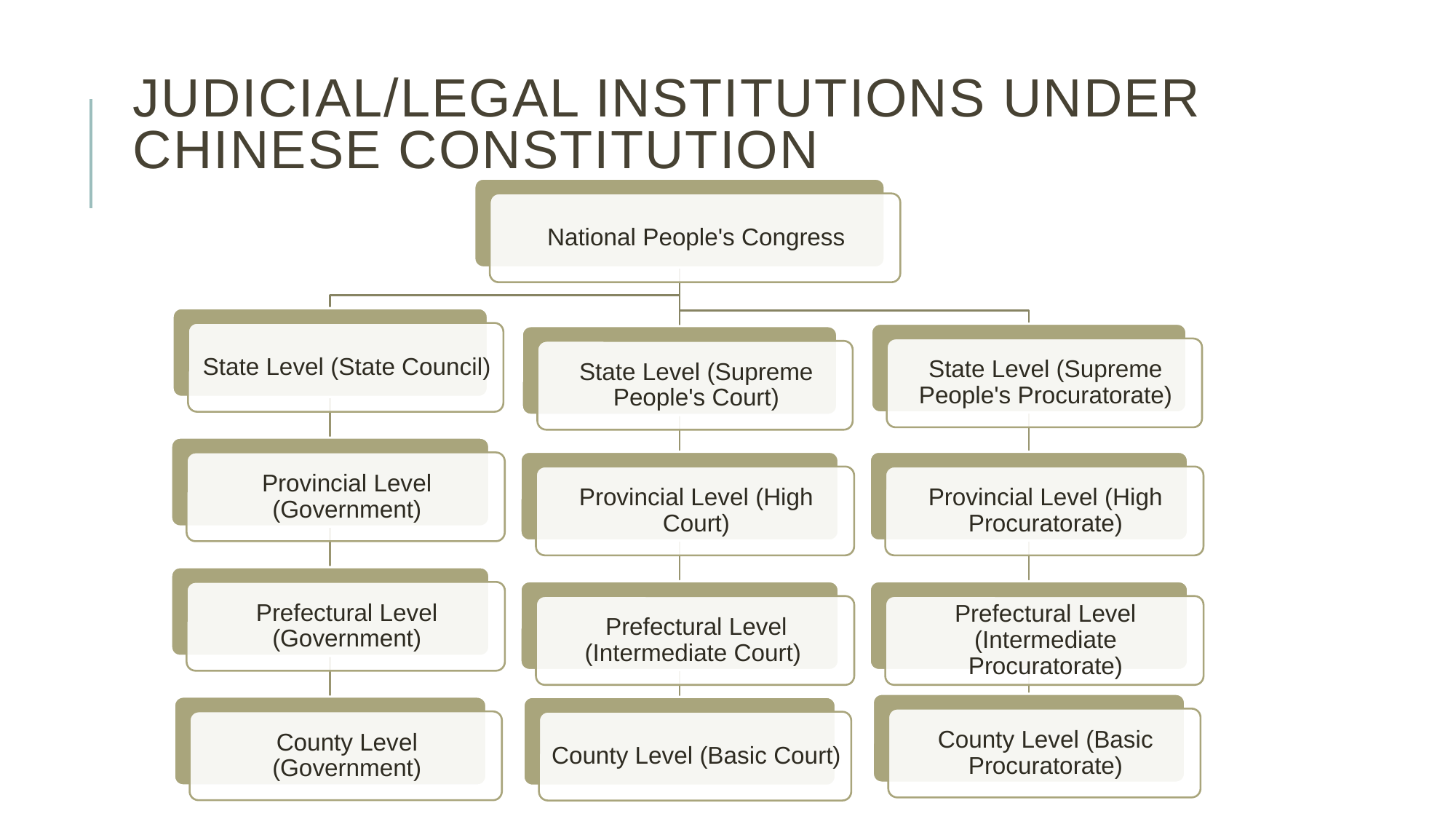

# Judicial/Legal Institutions under Chinese Constitution
National People's Congress
State Level (State Council)
Provincial Level (Government)
Prefectural Level (Government)
County Level (Government)
State Level (Supreme People's Court)
Provincial Level (High Court)
Prefectural Level (Intermediate Court)
County Level (Basic Court)
State Level (Supreme People's Procuratorate)
Provincial Level (High Procuratorate)
Prefectural Level (Intermediate Procuratorate)
County Level (Basic Procuratorate)